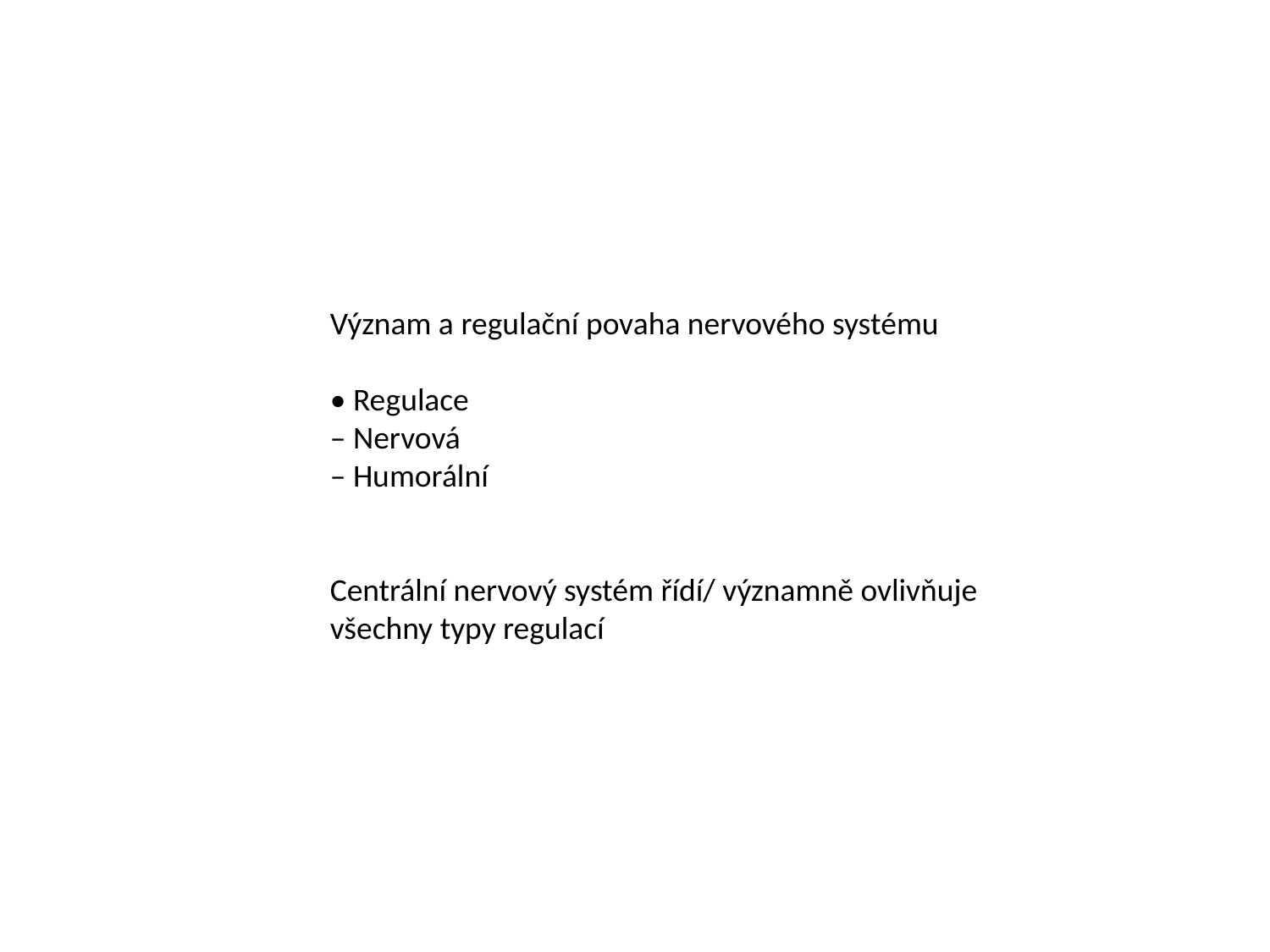

Význam a regulační povaha nervového systému

• Regulace
– Nervová
– Humorální

Centrální nervový systém řídí/ významně ovlivňuje všechny typy regulací